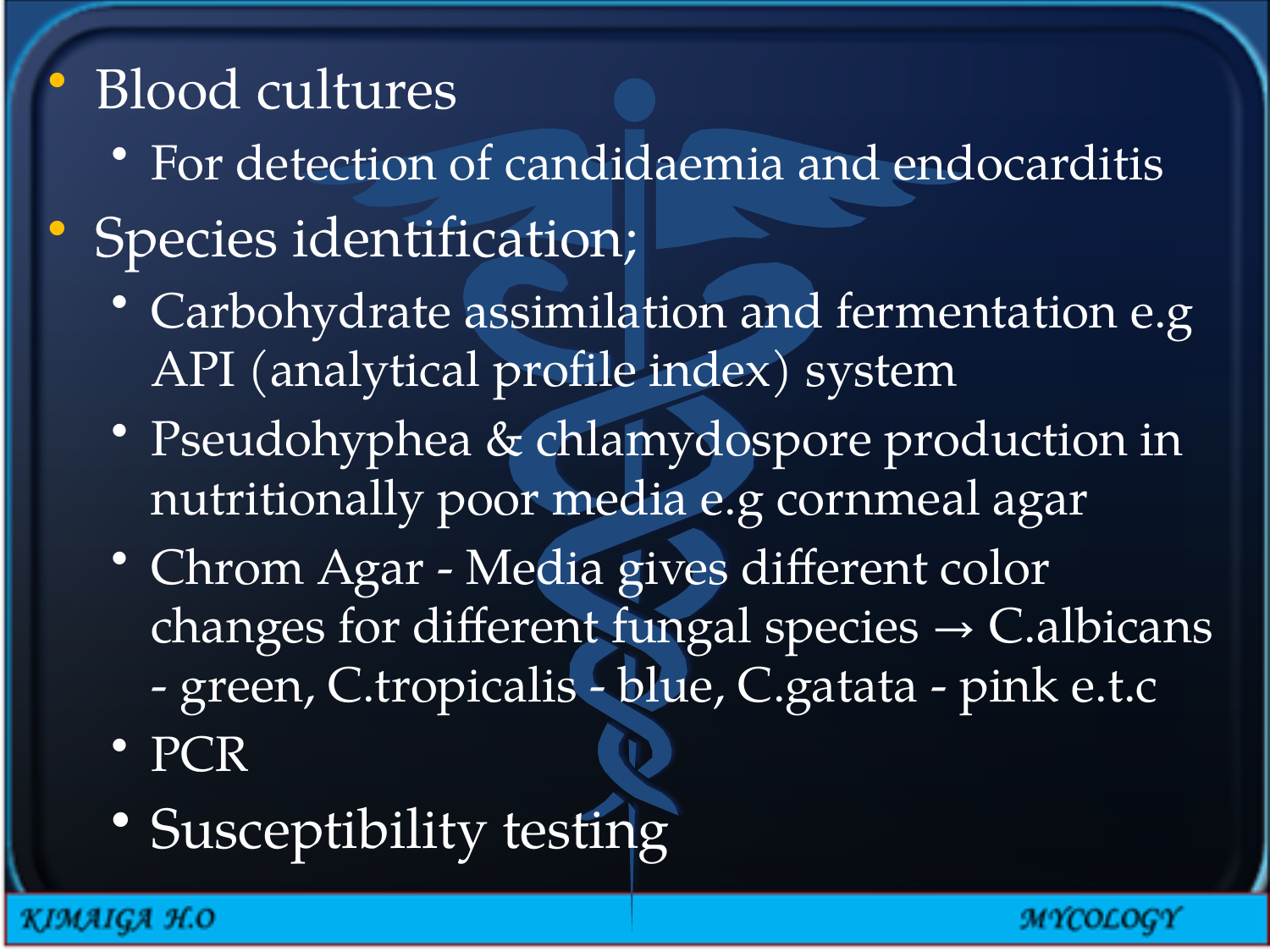

Blood cultures
For detection of candidaemia and endocarditis
Species identification;
Carbohydrate assimilation and fermentation e.g API (analytical profile index) system
Pseudohyphea & chlamydospore production in nutritionally poor media e.g cornmeal agar
Chrom Agar - Media gives different color changes for different fungal species → C.albicans - green, C.tropicalis - blue, C.gatata - pink e.t.c
PCR
Susceptibility testing